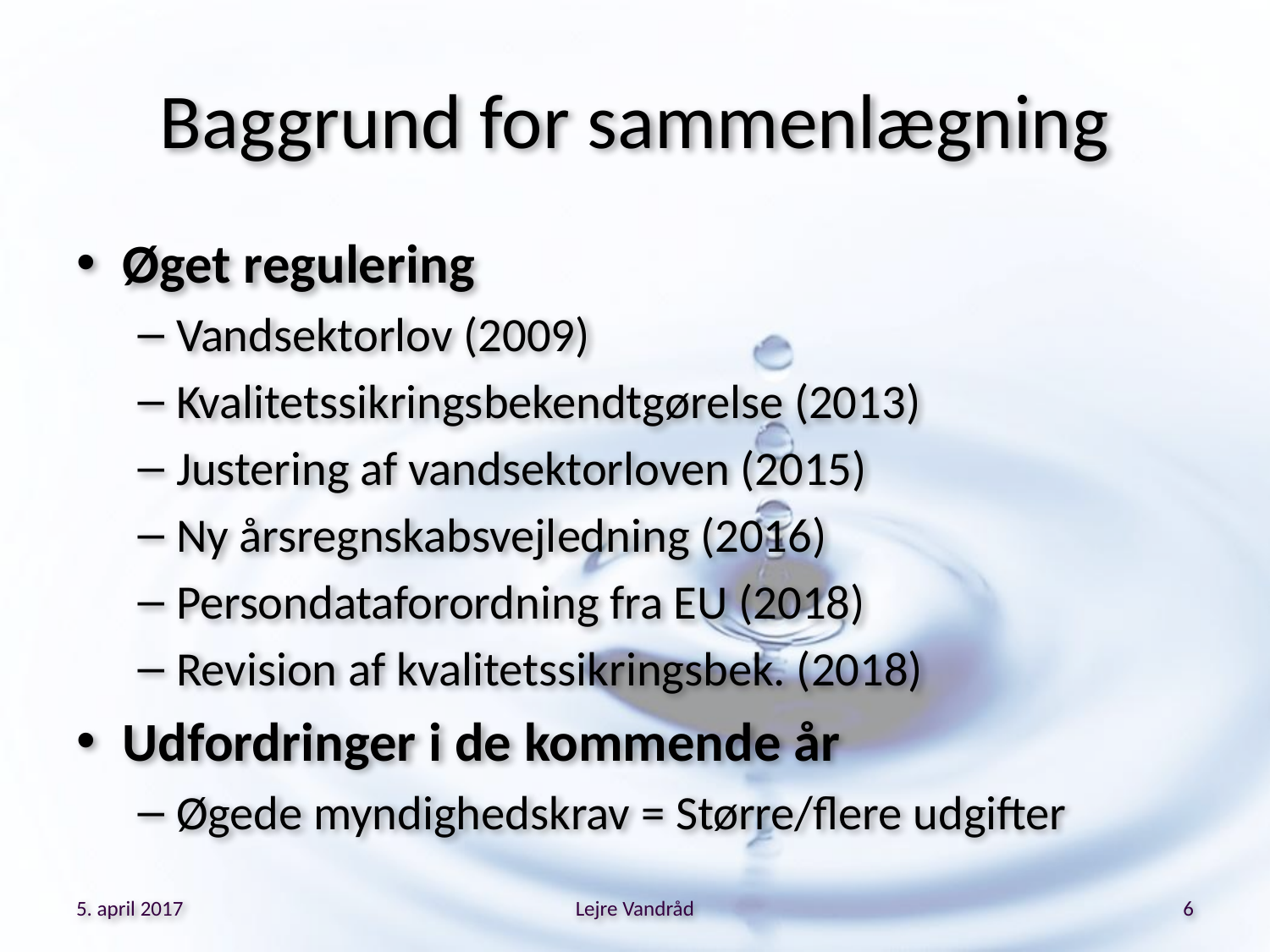

# Baggrund for sammenlægning
Øget regulering
Vandsektorlov (2009)
Kvalitetssikringsbekendtgørelse (2013)
Justering af vandsektorloven (2015)
Ny årsregnskabsvejledning (2016)
Persondataforordning fra EU (2018)
Revision af kvalitetssikringsbek. (2018)
Udfordringer i de kommende år
Øgede myndighedskrav = Større/flere udgifter
5. april 2017
Lejre Vandråd
6